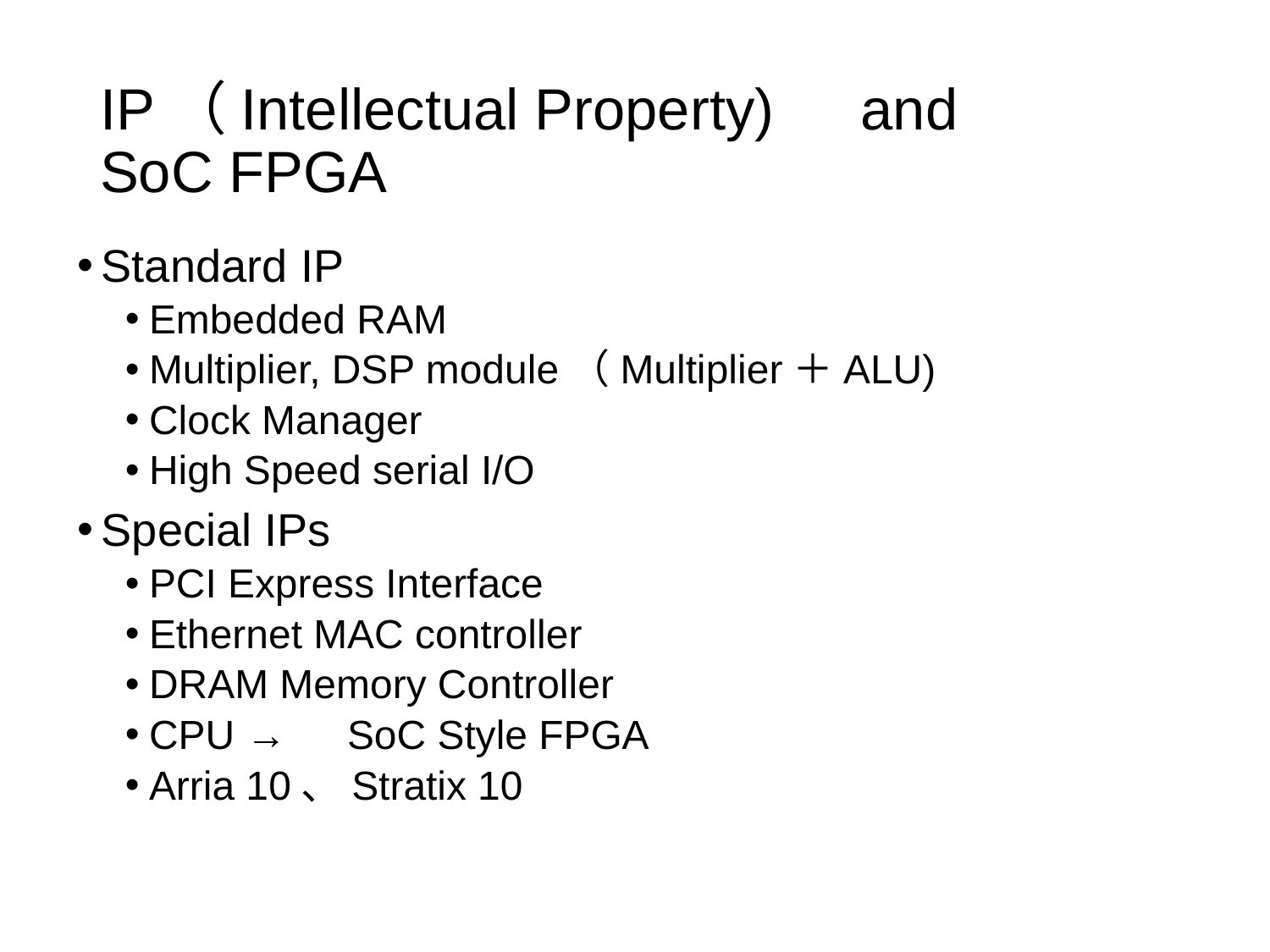

# IP（Intellectual Property)　and SoC FPGA
Standard IP
Embedded RAM
Multiplier, DSP module（Multiplier＋ALU)
Clock Manager
High Speed serial I/O
Special IPs
PCI Express Interface
Ethernet MAC controller
DRAM Memory Controller
CPU →　SoC Style FPGA
Arria 10、Stratix 10